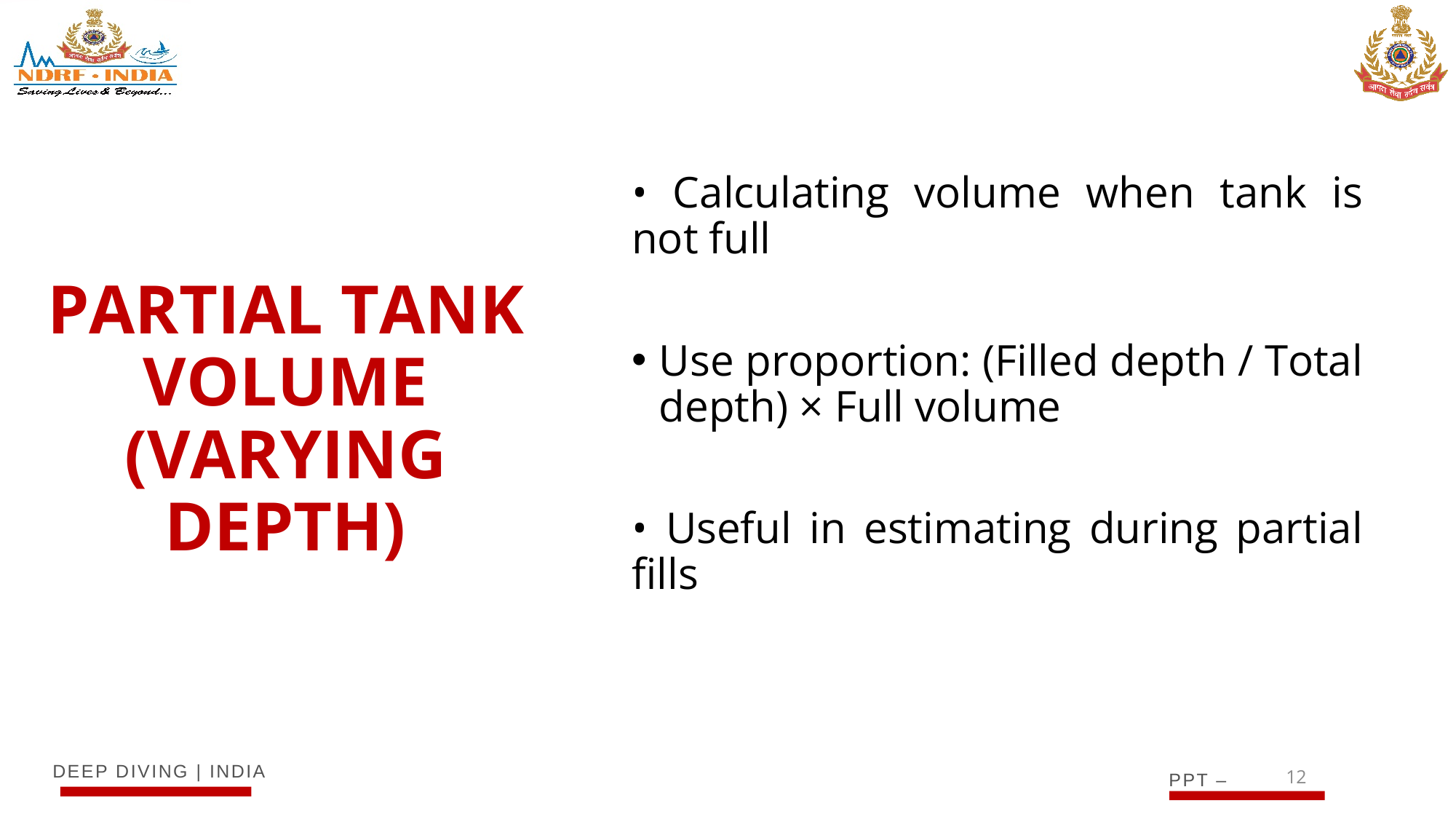

• Calculating volume when tank is not full

Use proportion: (Filled depth / Total depth) × Full volume

• Useful in estimating during partial fills
# PARTIAL TANK VOLUME (VARYING DEPTH)
12